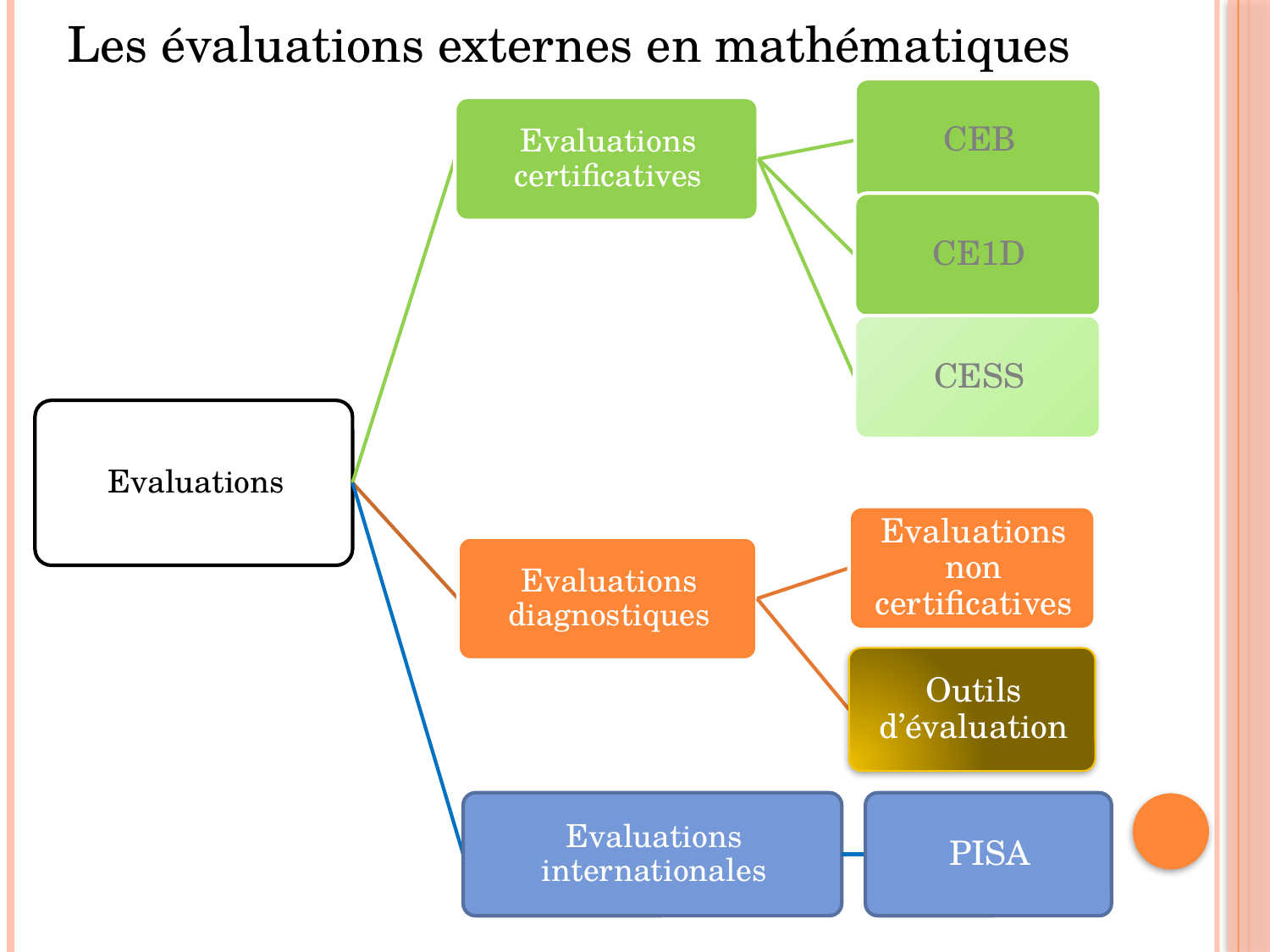

Les évaluations externes en mathématiques
Evaluations

Evaluations certificatives

CEB

CE1D

CESS

Evaluations diagnostiques

Evaluations non certificatives

Outils d’évaluation

Evaluations internationales

PISA